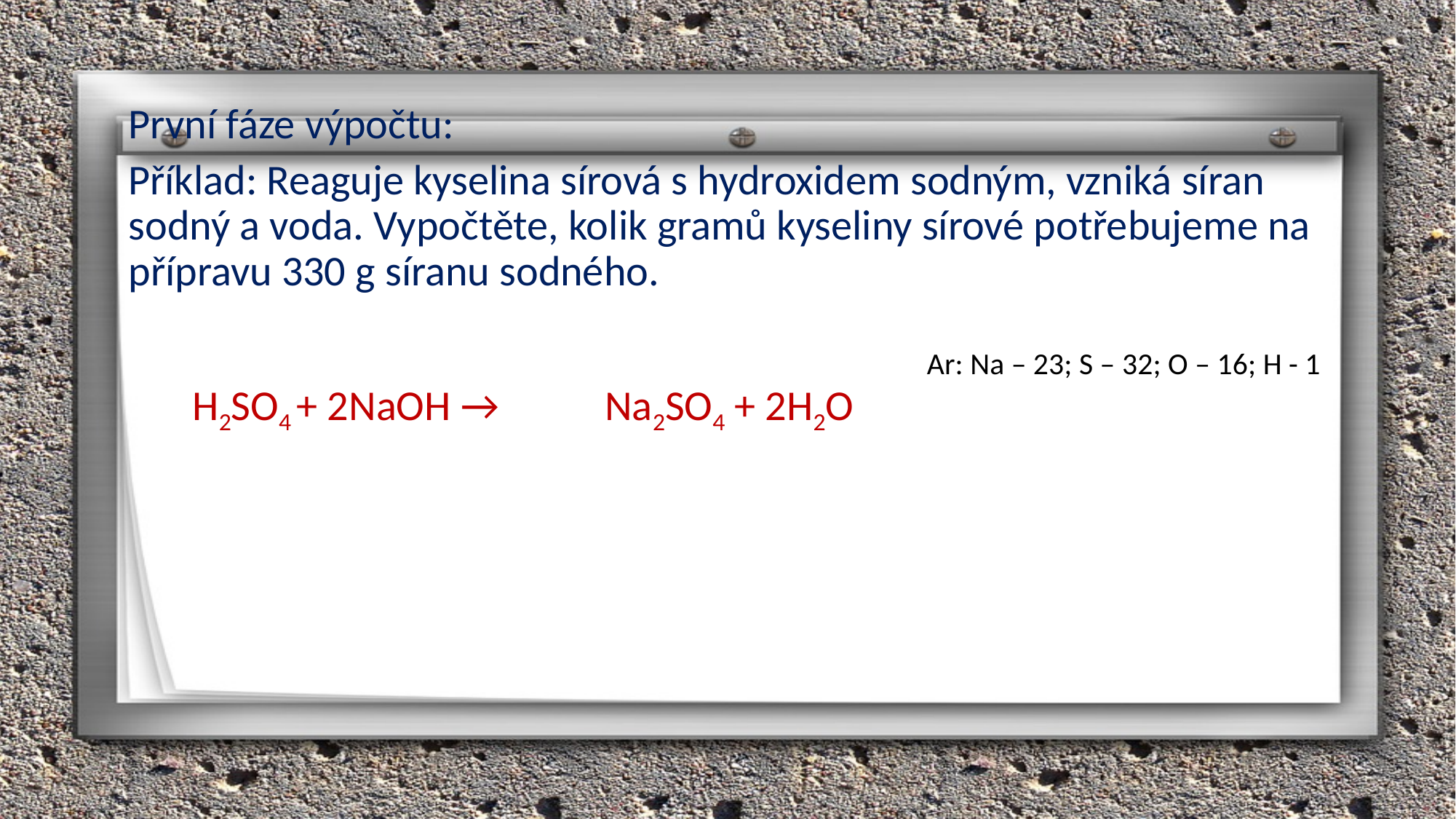

První fáze výpočtu:
# Příklad: Reaguje kyselina sírová s hydroxidem sodným, vzniká síran sodný a voda. Vypočtěte, kolik gramů kyseliny sírové potřebujeme na přípravu 330 g síranu sodného.
Ar: Na – 23; S – 32; O – 16; H - 1
H2SO4 + 2NaOH →           Na2SO4 + 2H2O